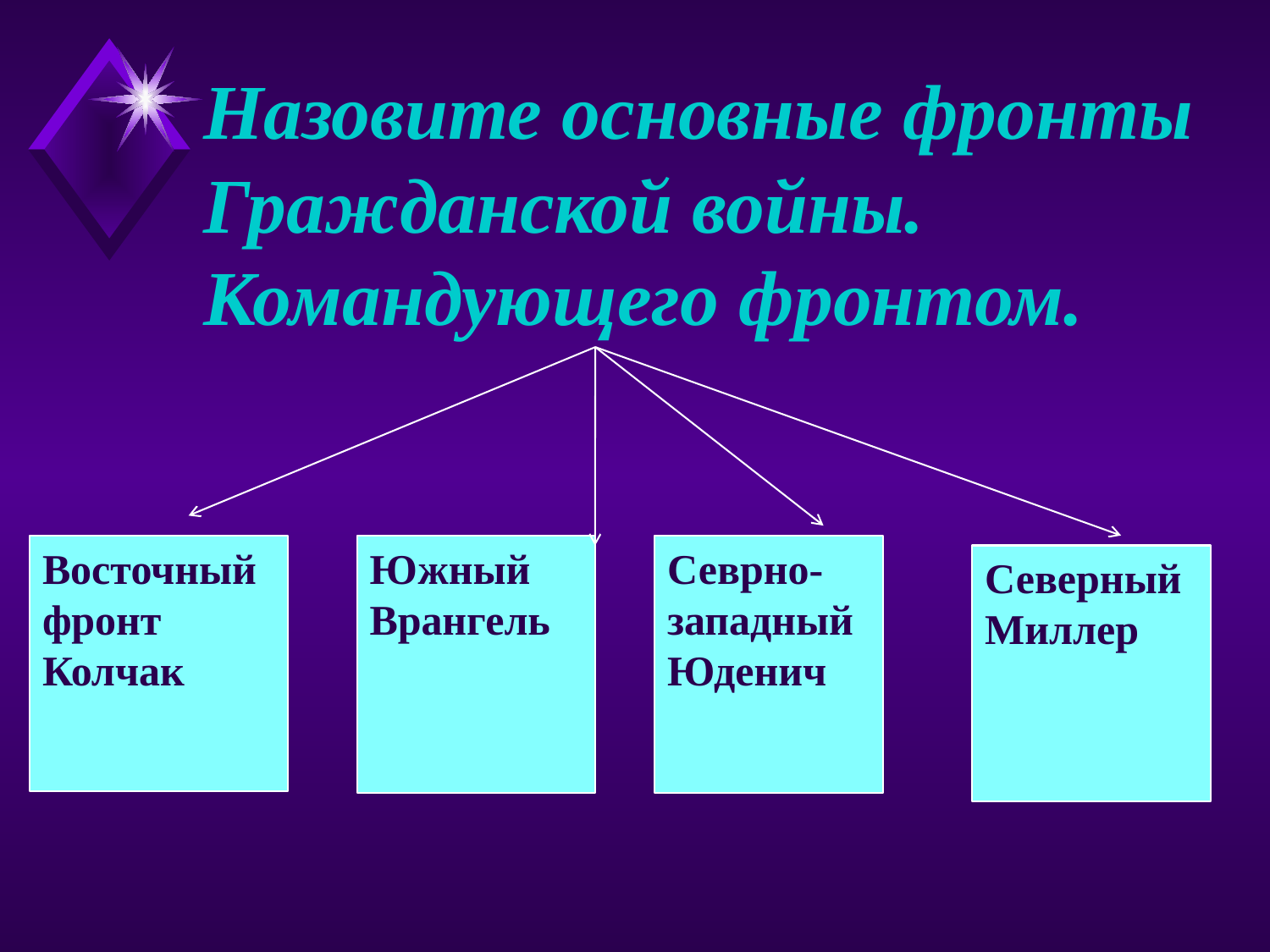

# Назовите основные фронты Гражданской войны. Командующего фронтом.
Восточный фронт
Колчак

Южный
Врангель
Севрно-западный
Юденич
Северный
Миллер